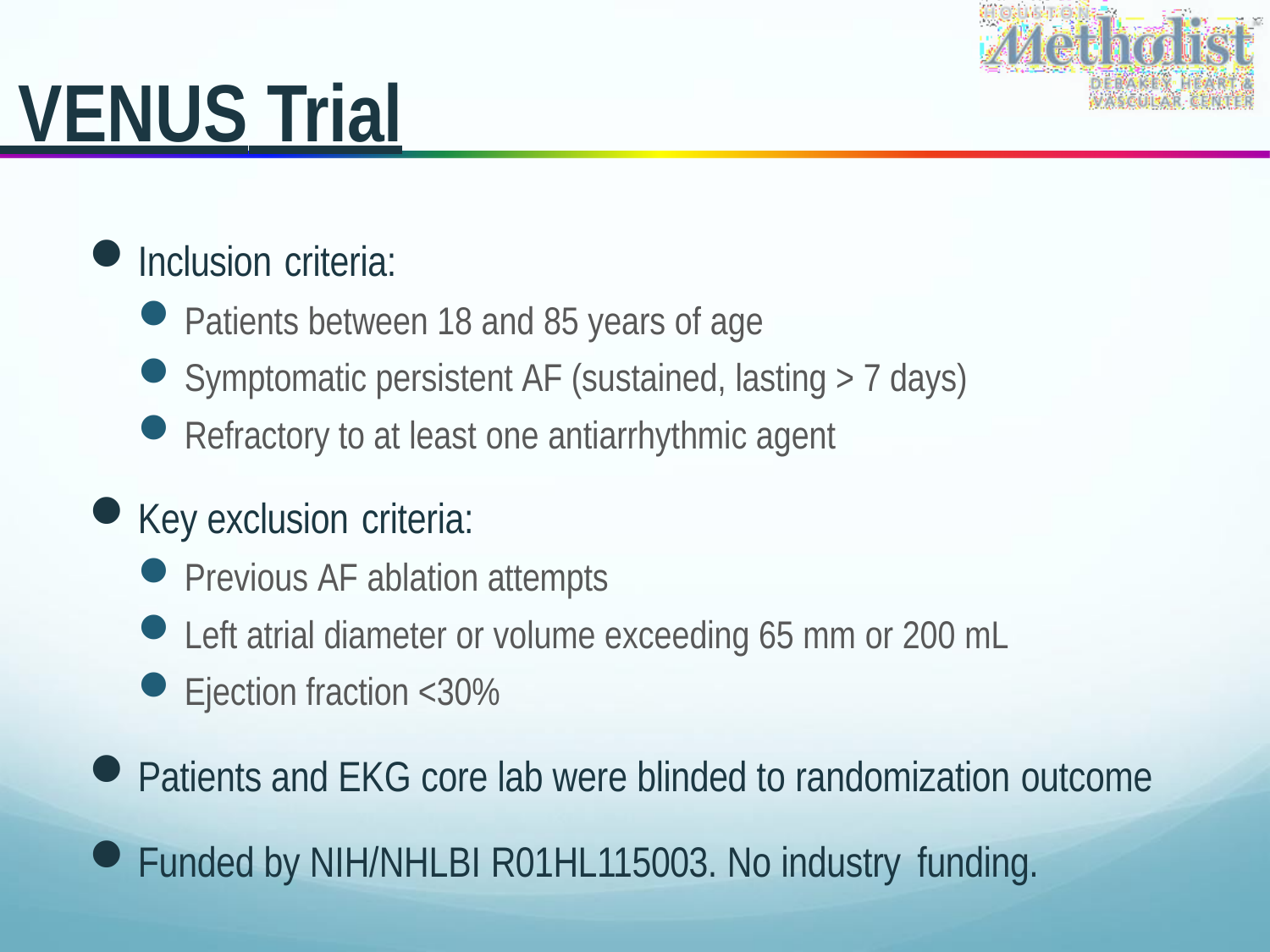

# VENUS Trial
Inclusion criteria:
Patients between 18 and 85 years of age
Symptomatic persistent AF (sustained, lasting > 7 days)
Refractory to at least one antiarrhythmic agent
Key exclusion criteria:
Previous AF ablation attempts
Left atrial diameter or volume exceeding 65 mm or 200 mL
Ejection fraction <30%
Patients and EKG core lab were blinded to randomization outcome
Funded by NIH/NHLBI R01HL115003. No industry funding.